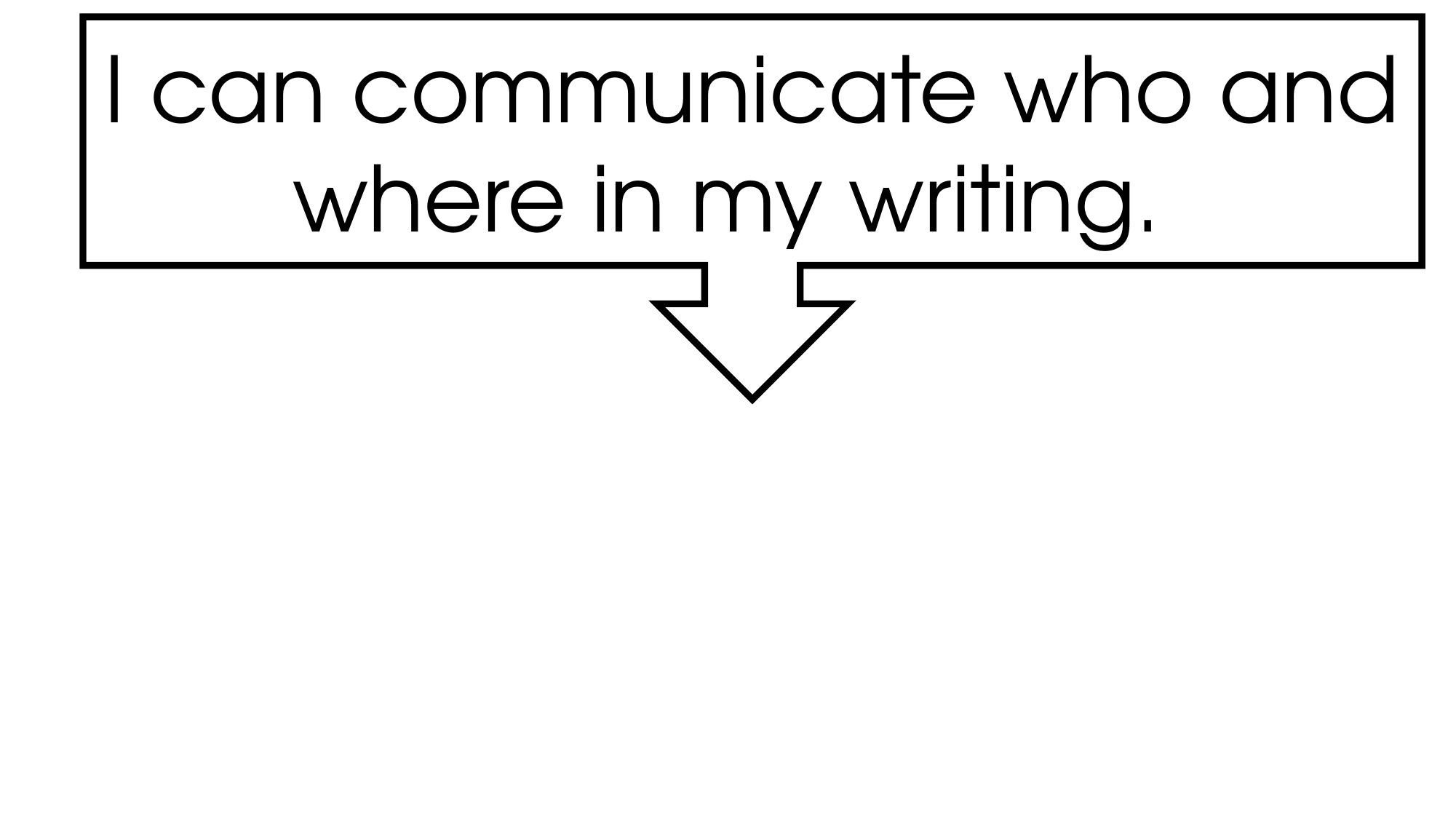

I can communicate who and where in my writing.